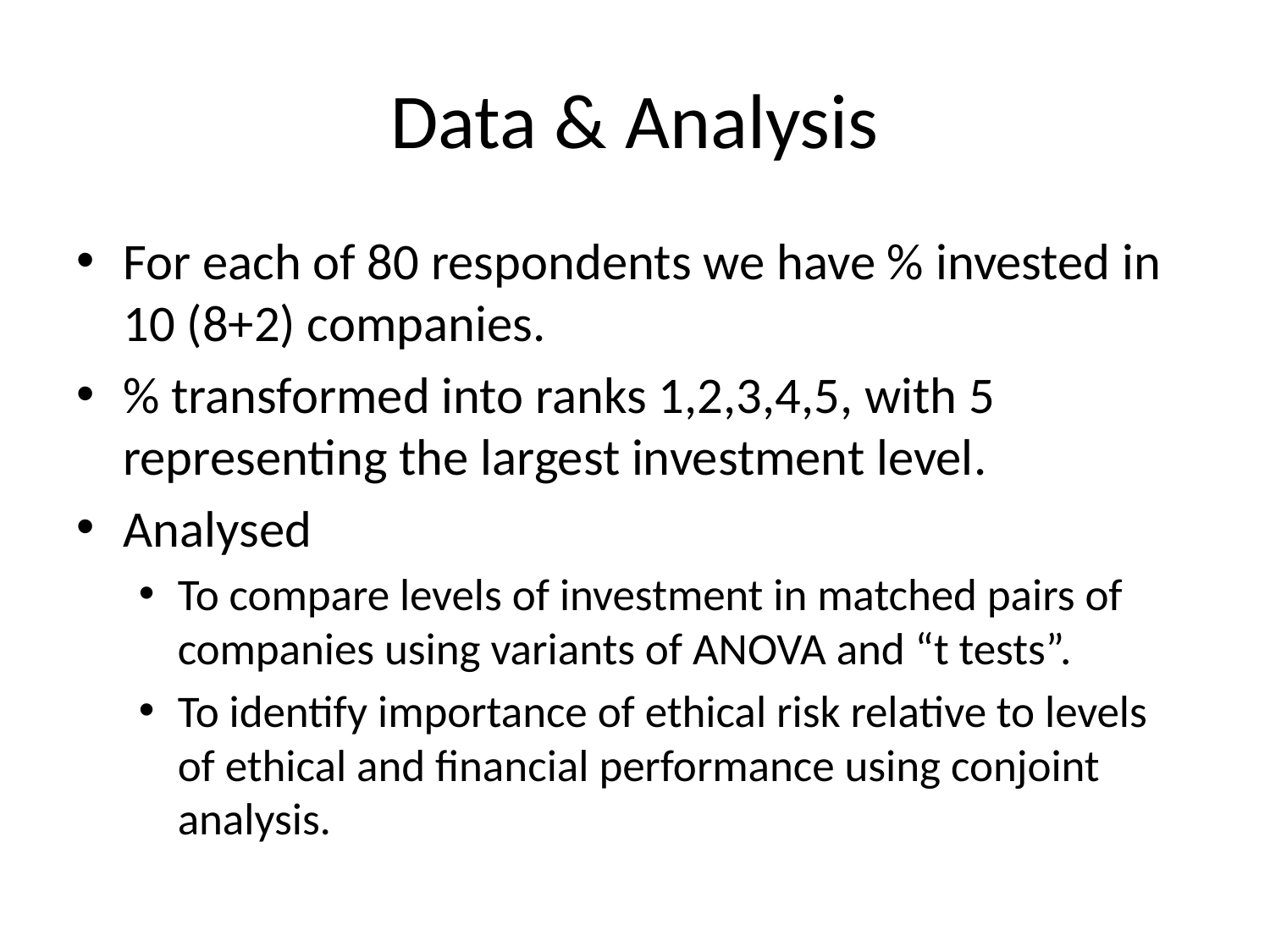

# Data & Analysis
For each of 80 respondents we have % invested in 10 (8+2) companies.
% transformed into ranks 1,2,3,4,5, with 5 representing the largest investment level.
Analysed
To compare levels of investment in matched pairs of companies using variants of ANOVA and “t tests”.
To identify importance of ethical risk relative to levels of ethical and financial performance using conjoint analysis.